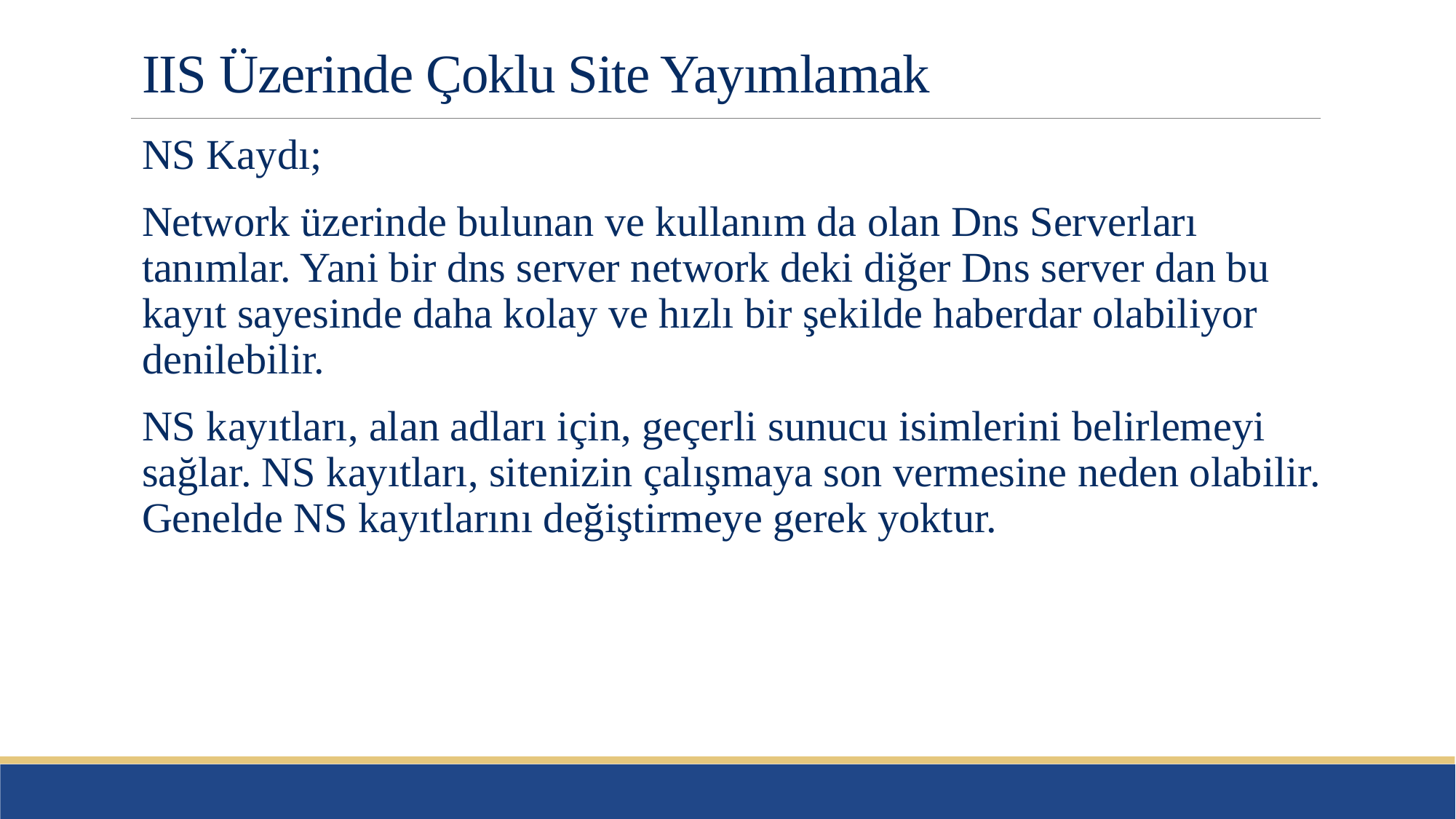

# IIS Üzerinde Çoklu Site Yayımlamak
NS Kaydı;
Network üzerinde bulunan ve kullanım da olan Dns Serverları tanımlar. Yani bir dns server network deki diğer Dns server dan bu kayıt sayesinde daha kolay ve hızlı bir şekilde haberdar olabiliyor denilebilir.
NS kayıtları, alan adları için, geçerli sunucu isimlerini belirlemeyi sağlar. NS kayıtları, sitenizin çalışmaya son vermesine neden olabilir. Genelde NS kayıtlarını değiştirmeye gerek yoktur.